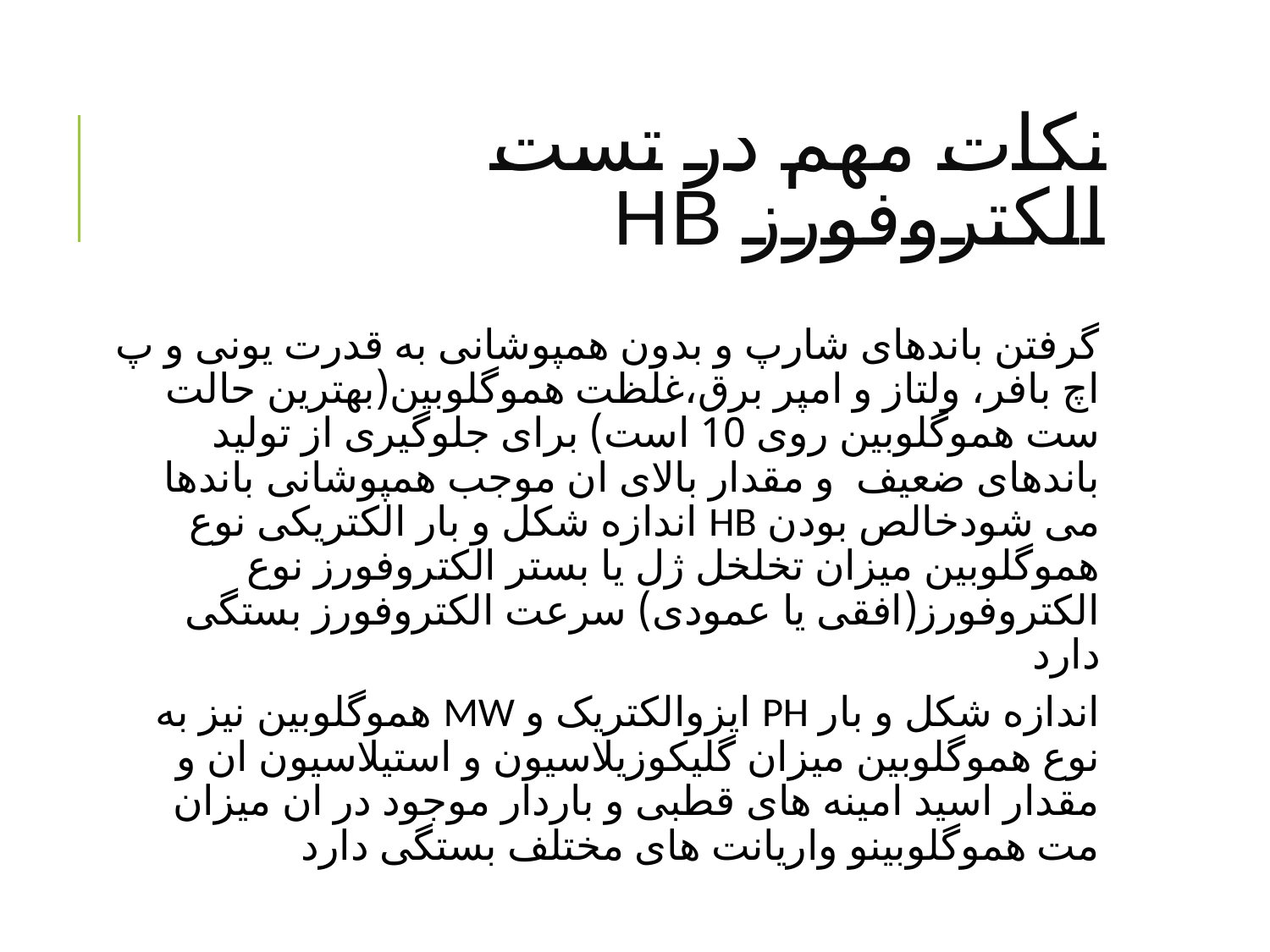

# نکات مهم در تست الکتروفورز Hb
گرفتن باندهای شارپ و بدون همپوشانی به قدرت یونی و پ اچ بافر، ولتاز و امپر برق،غلظت هموگلوبین(بهترین حالت ست هموگلوبین روی 10 است) برای جلوگیری از تولید باندهای ضعیف  و مقدار بالای ان موجب همپوشانی باندها می شودخالص بودن HB اندازه شکل و بار الکتریکی نوع هموگلوبین میزان تخلخل ژل یا بستر الکتروفورز نوع الکتروفورز(افقی یا عمودی) سرعت الکتروفورز بستگی دارد
اندازه شکل و بار PH ایزوالکتریک و MW هموگلوبین نیز به نوع هموگلوبین میزان گلیکوزیلاسیون و استیلاسیون ان و مقدار اسید امینه های قطبی و باردار موجود در ان میزان مت هموگلوبینو واریانت های مختلف بستگی دارد